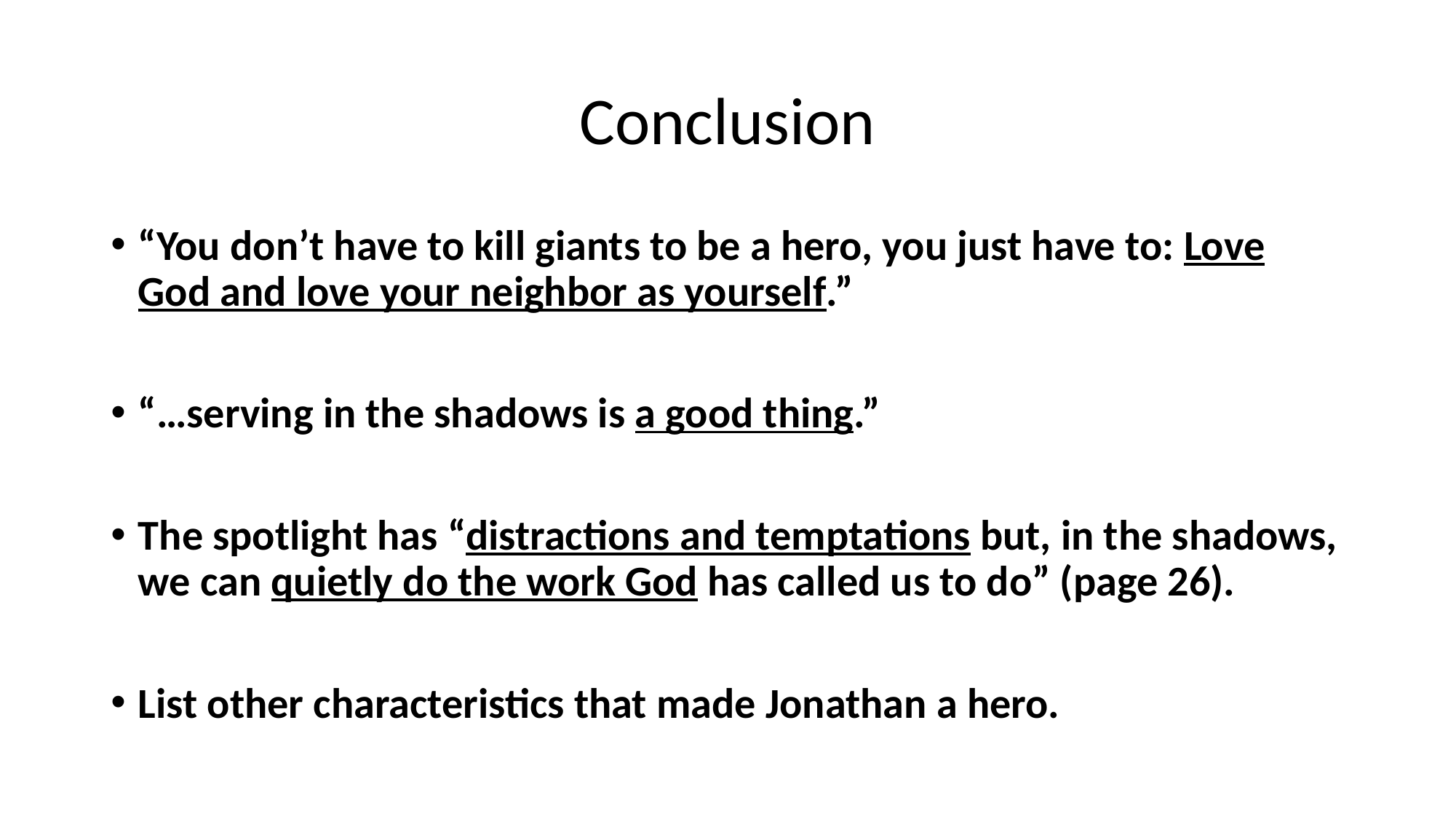

# Conclusion
“You don’t have to kill giants to be a hero, you just have to: Love God and love your neighbor as yourself.”

“…serving in the shadows is a good thing.”

The spotlight has “distractions and temptations but, in the shadows, we can quietly do the work God has called us to do” (page 26).

List other characteristics that made Jonathan a hero.